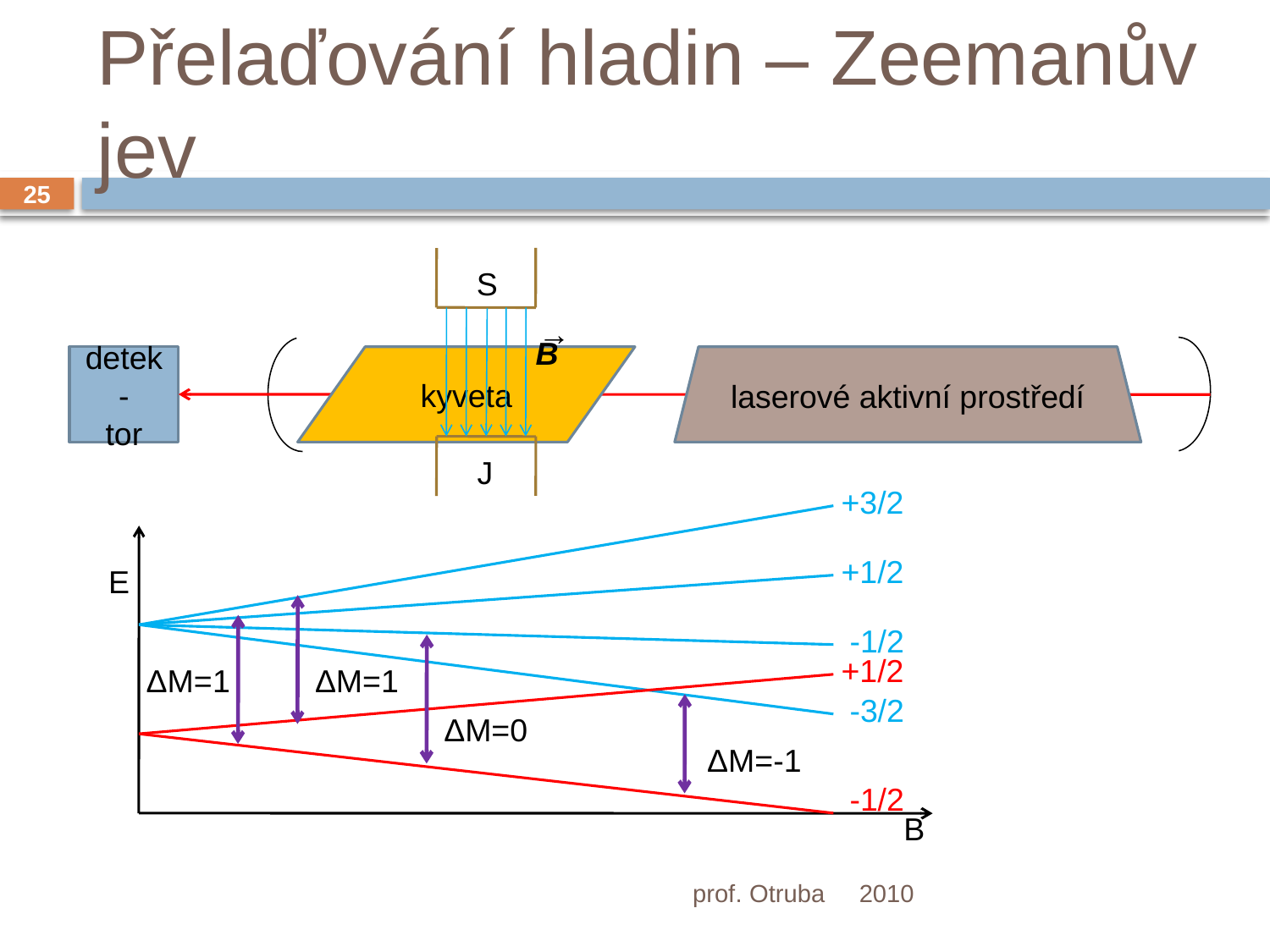

# Přelaďování hladin – Zeemanův jev
25
S
→
B

detek-
tor
kyveta
laserové aktivní prostředí
J
+3/2
+1/2
E
-1/2
+1/2
ΔM=1
ΔM=1
-3/2
ΔM=0
ΔM=-1
-1/2
B
prof. Otruba
2010